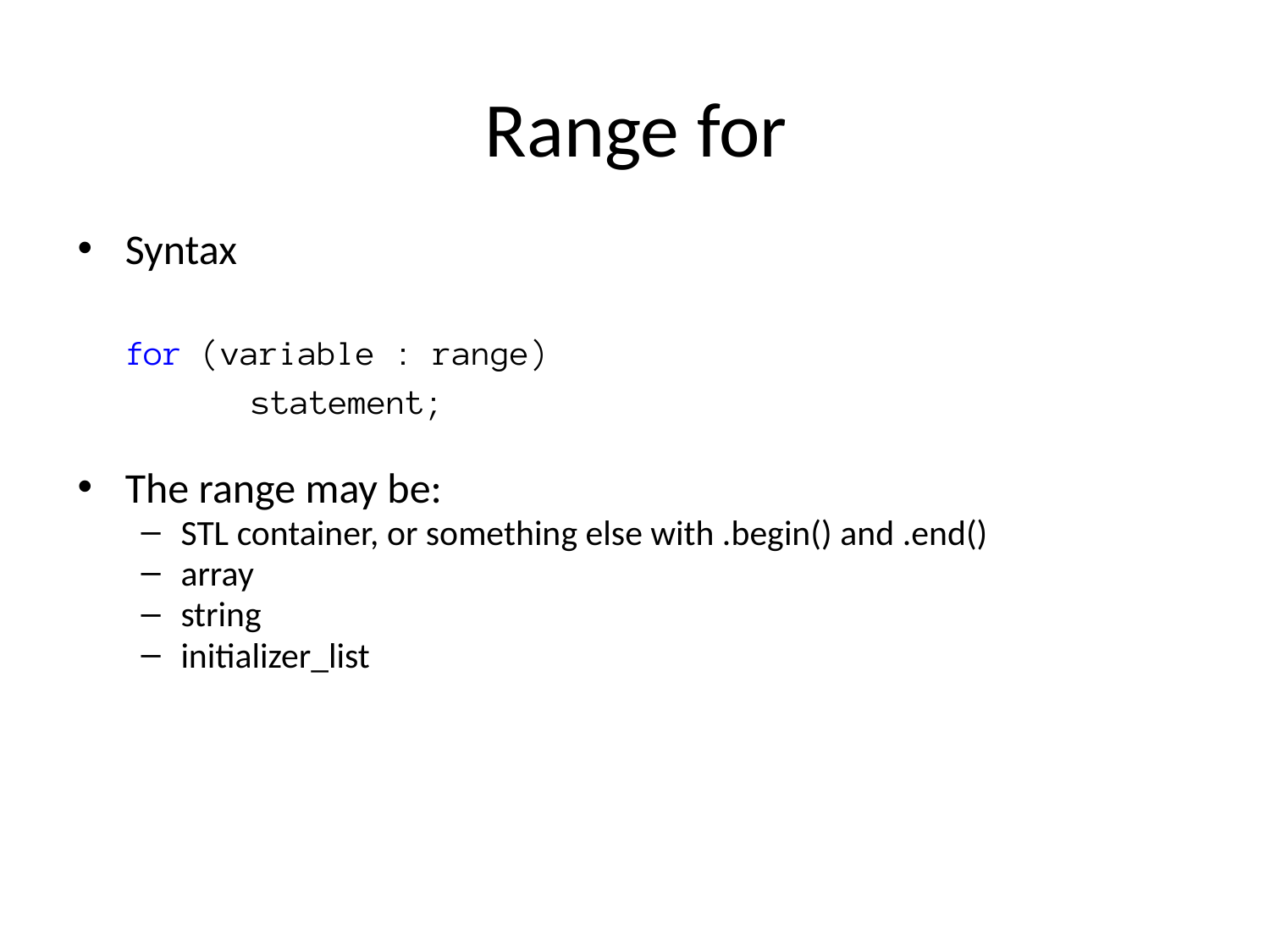

# Range for
Syntax

	for (variable : range)
		statement;

The range may be:
STL container, or something else with .begin() and .end()
array
string
initializer_list